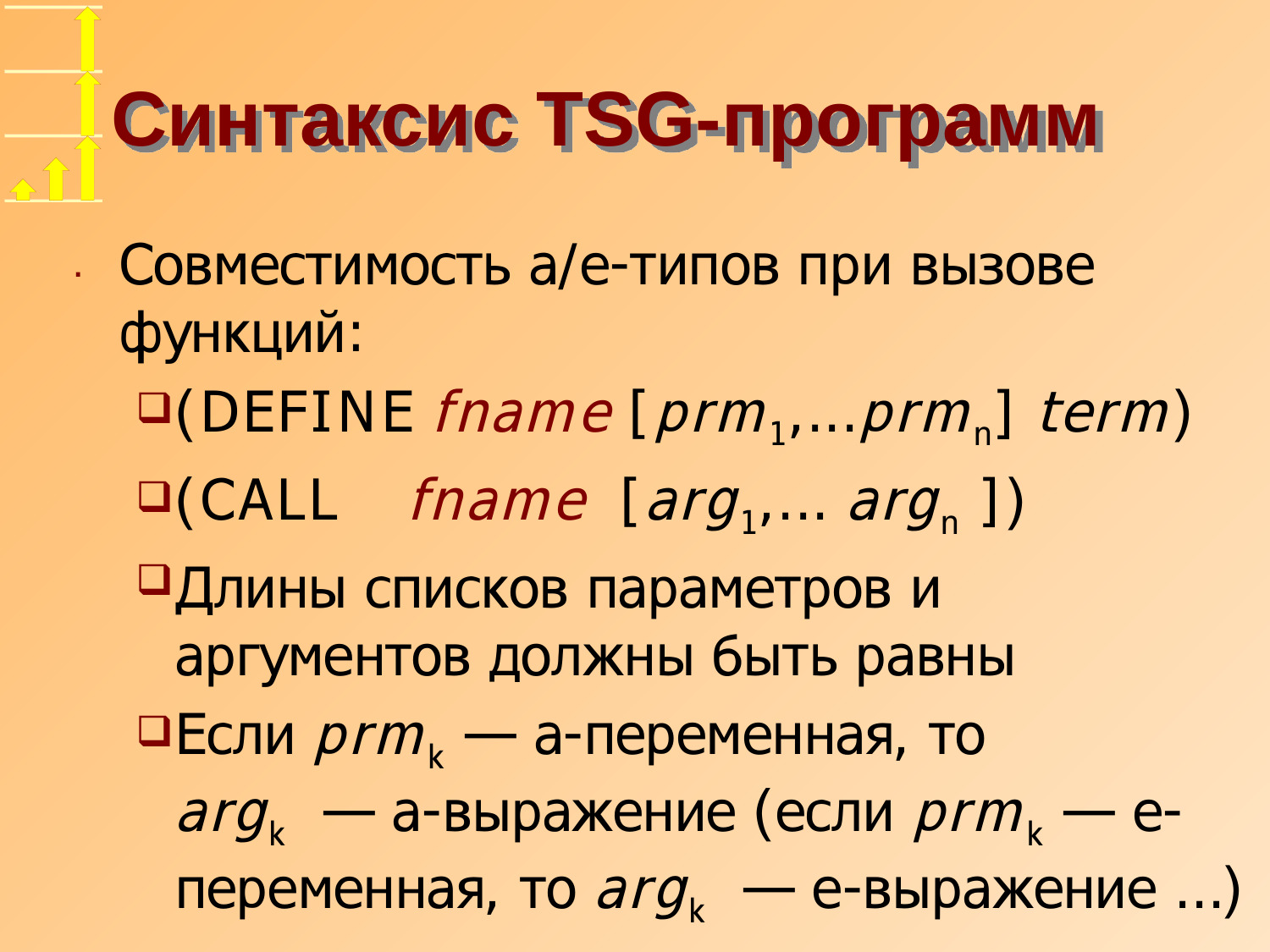

# Синтаксис TSG-программ
Совместимость а/е-типов при вызове функций:
(DEFINE fname [prm1,...prmn] term)
(CALL    fname  [arg1,... argn  ])
Длины списков параметров и аргументов должны быть равны
Если prmk — a-переменная, то
argk  — a-выражение (если prmk — е-переменная, то argk  — е-выражение ...)